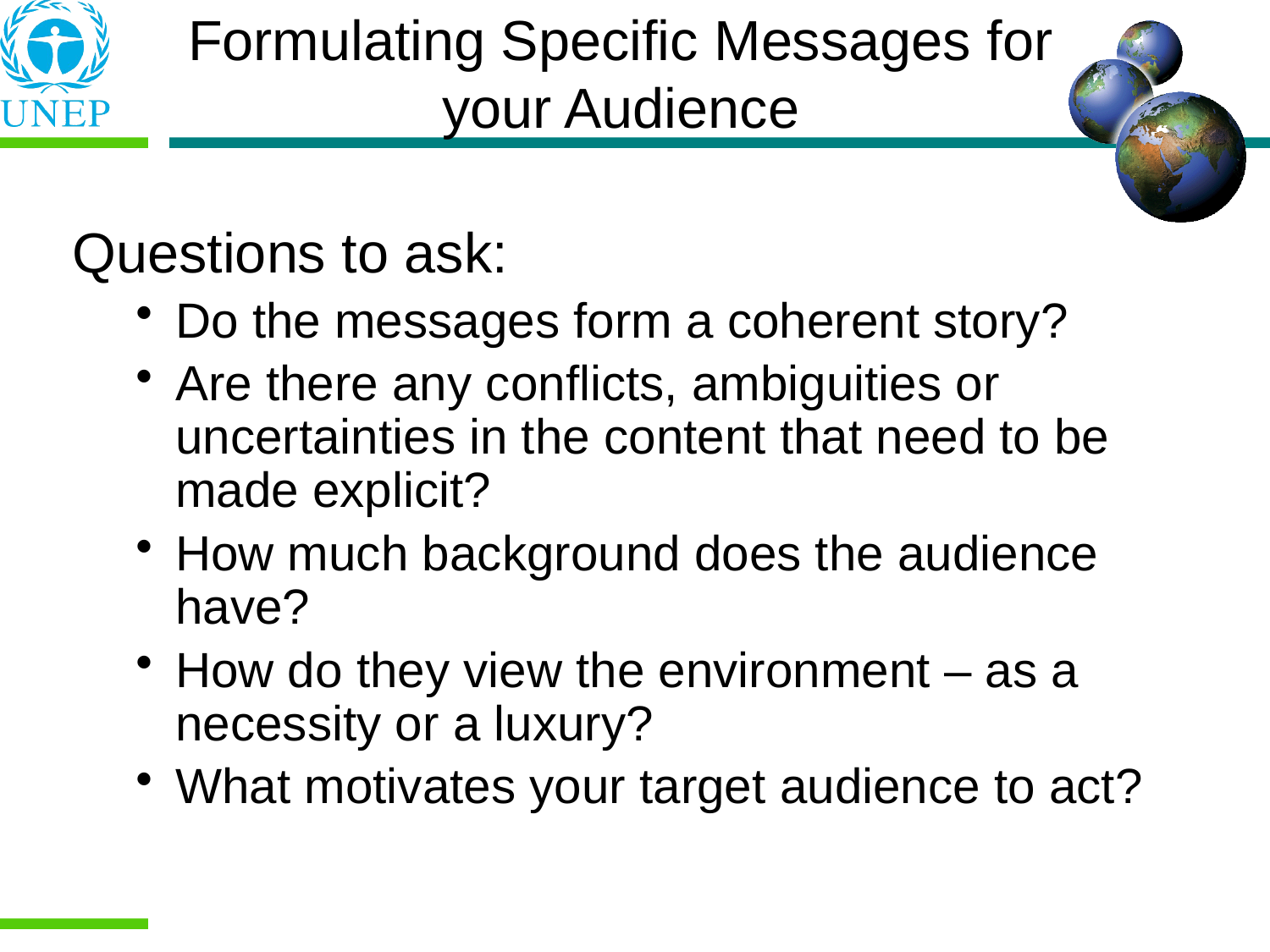

Formulating Specific Messages for your Audience
Questions to ask:
Do the messages form a coherent story?
Are there any conflicts, ambiguities or uncertainties in the content that need to be made explicit?
How much background does the audience have?
How do they view the environment – as a necessity or a luxury?
What motivates your target audience to act?